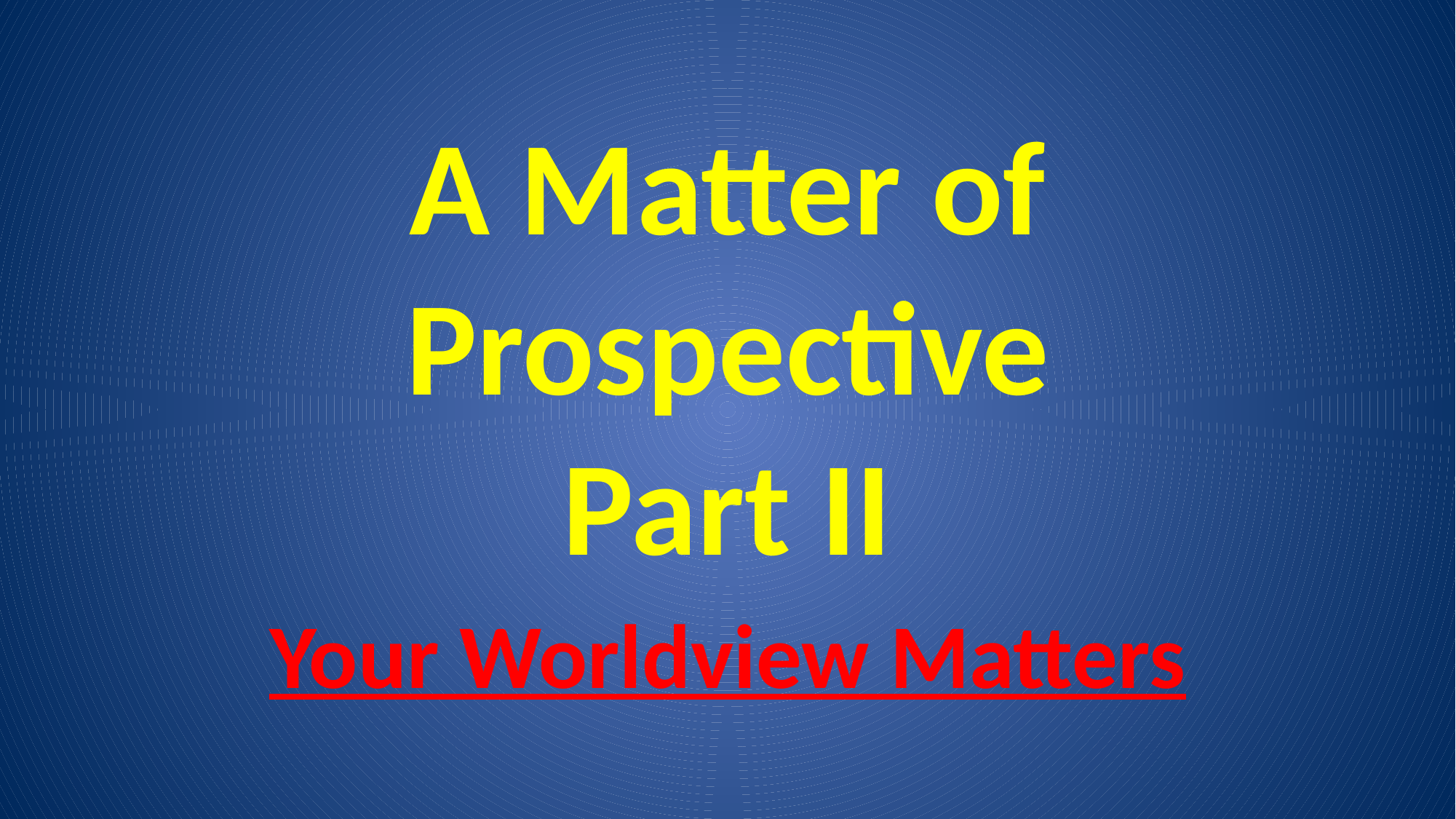

# A Matter of Prospective Part II
Your Worldview Matters